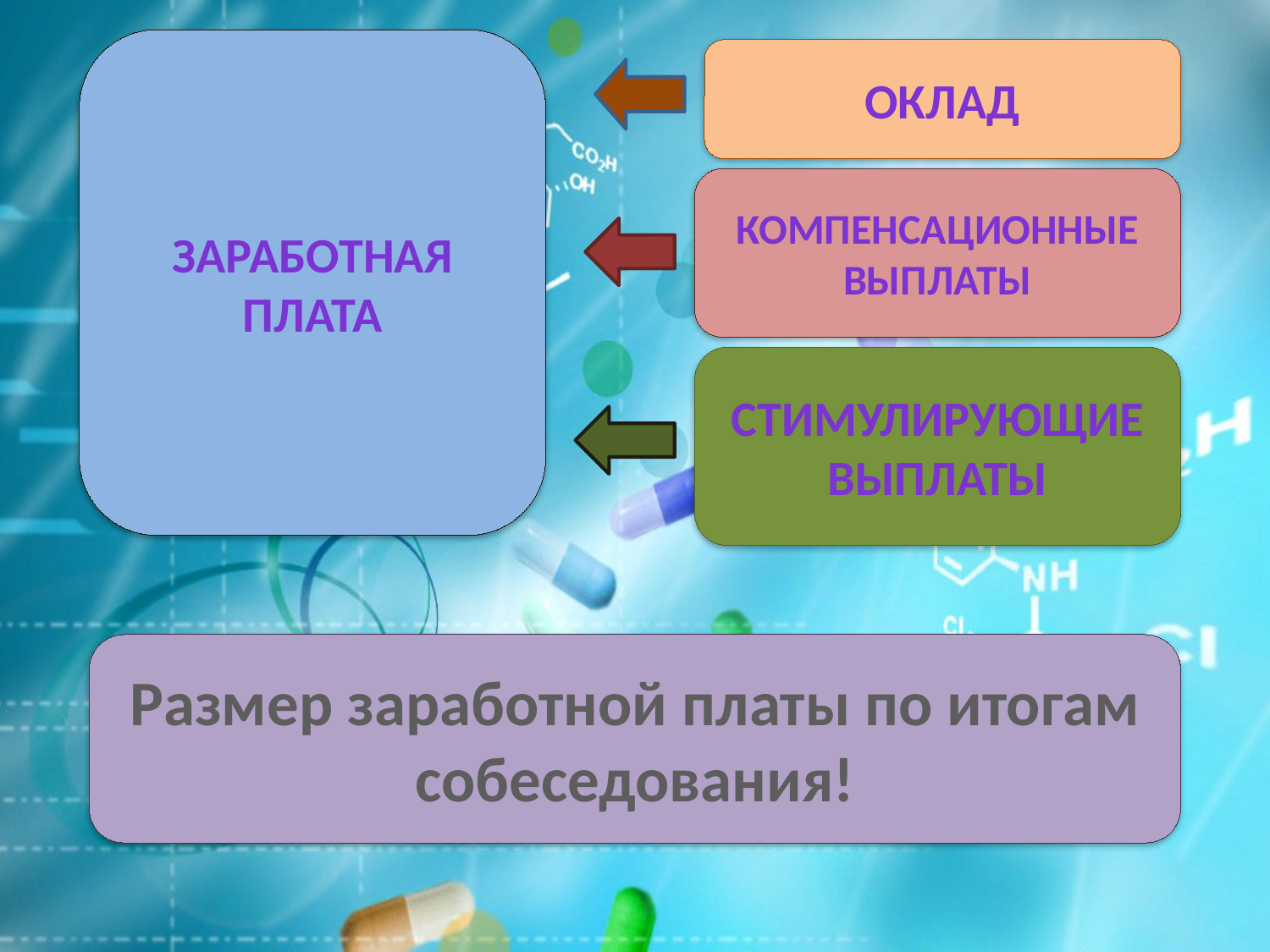

Заработная плата
Оклад

Компенсационные выплаты

Стимулирующие выплаты

Размер заработной платы по итогам собеседования!